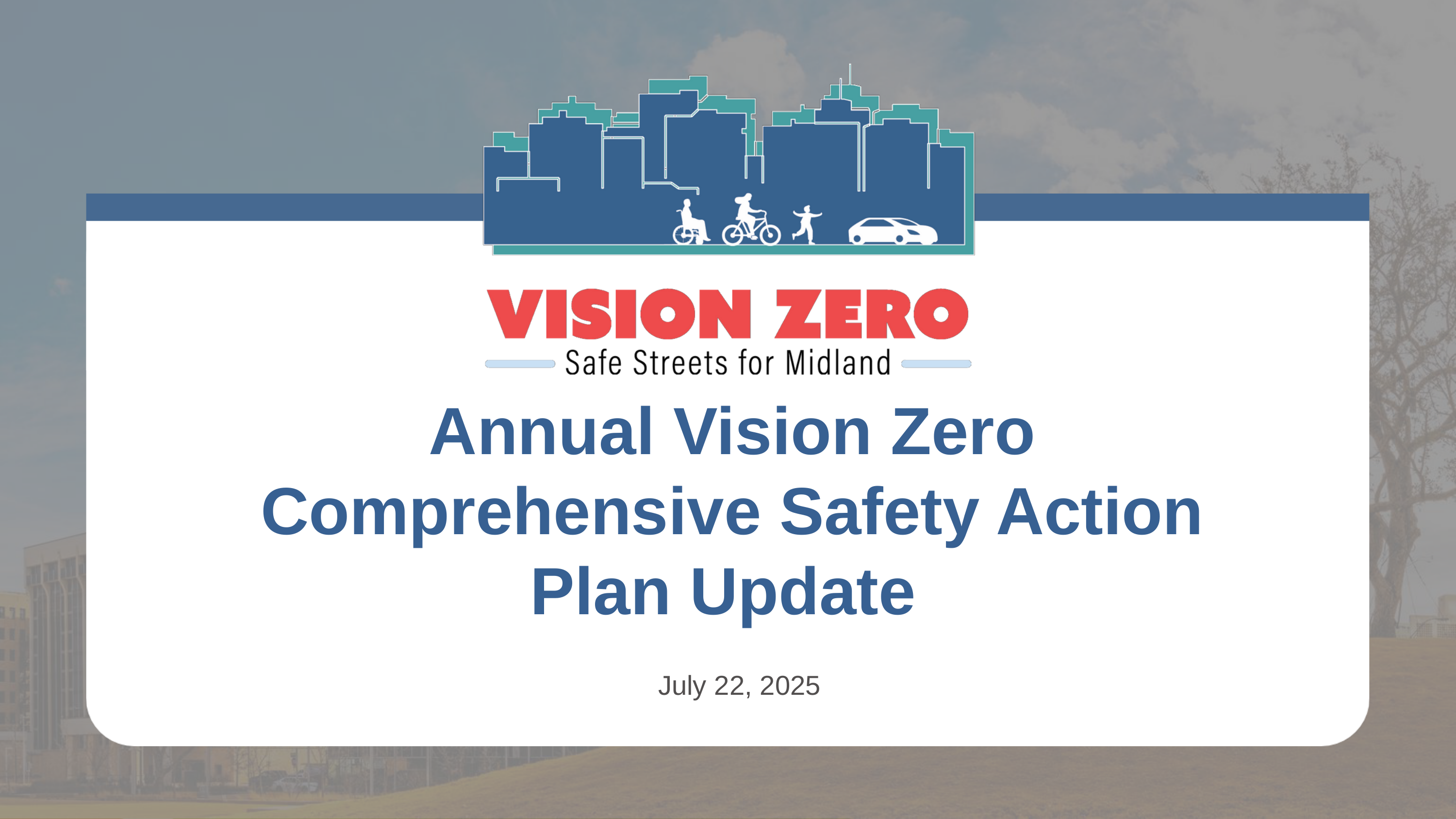

Annual Vision Zero Comprehensive Safety Action Plan Update

July 22, 2025